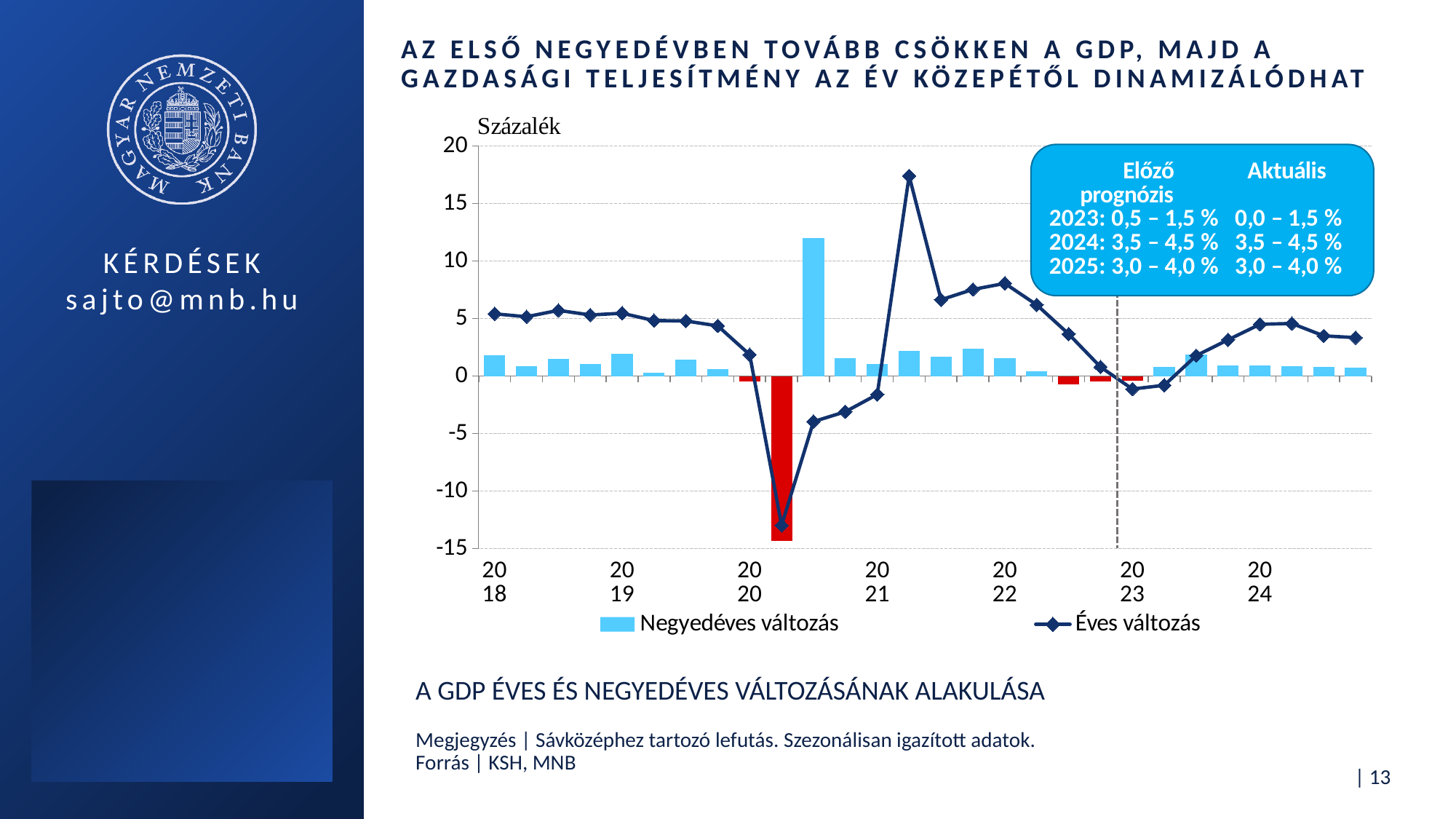

# Az első negyedévben tovább csökken a GDP, majd a gazdasági teljesítmény az év közepétől dinamizálódhat

### Chart

| Category | Negyedéves változás | Éves változás |
|---|---|---|
| 2018 | 1.8040296541122984 | 5.413335034071466 |
|  | 0.8828787453006584 | 5.154780164462295 |
|  | 1.48730818428389 | 5.714068233883651 |
|  | 1.037221435757047 | 5.311442941137386 |
| 2019 | 1.9502737398105552 | 5.462725515499287 |
|  | 0.27028029272602794 | 4.8223165258013125 |
|  | 1.4572140084650584 | 4.79123341521634 |
|  | 0.6267571747239771 | 4.365518460120612 |
| 2020 | -0.4979515644175905 | 1.8592936721906597 |
|  | -14.334591950327976 | -12.977026387024154 |
|  | 11.974796867514769 | -3.955772013342994 |
|  | 1.5251624252108087 | -3.0982800189190556 |
| 2021 | 1.0412454499998347 | -1.5993074808475995 |
|  | 2.2086111172020537 | 17.40325931234419 |
|  | 1.7050437933480538 | 6.635635552627164 |
|  | 2.3818196736334443 | 7.535414365624433 |
| 2022 | 1.5293836326961667 | 8.054926387770962 |
|  | 0.44822332891492067 | 6.193844715707385 |
|  | -0.7246447926985979 | 3.6569206577577518 |
|  | -0.4478600758509259 | 0.791999031885311 |
| 2023 | -0.4021426485758042 | -1.125499017510208 |
|  | 0.7825416714339894 | -0.7964184405683312 |
|  | 1.85 | 1.7763649470679894 |
|  | 0.9 | 3.1543393339762673 |
| 2024 | 0.9 | 4.502979437331973 |
|  | 0.85 | 4.572928023724955 |
|  | 0.8 | 3.494856600799949 |
|  | 0.75 | 3.340999033999978 |
A GDP éves és negyedéves változásának alakulása
Megjegyzés | Sávközéphez tartozó lefutás. Szezonálisan igazított adatok.
Forrás | KSH, MNB